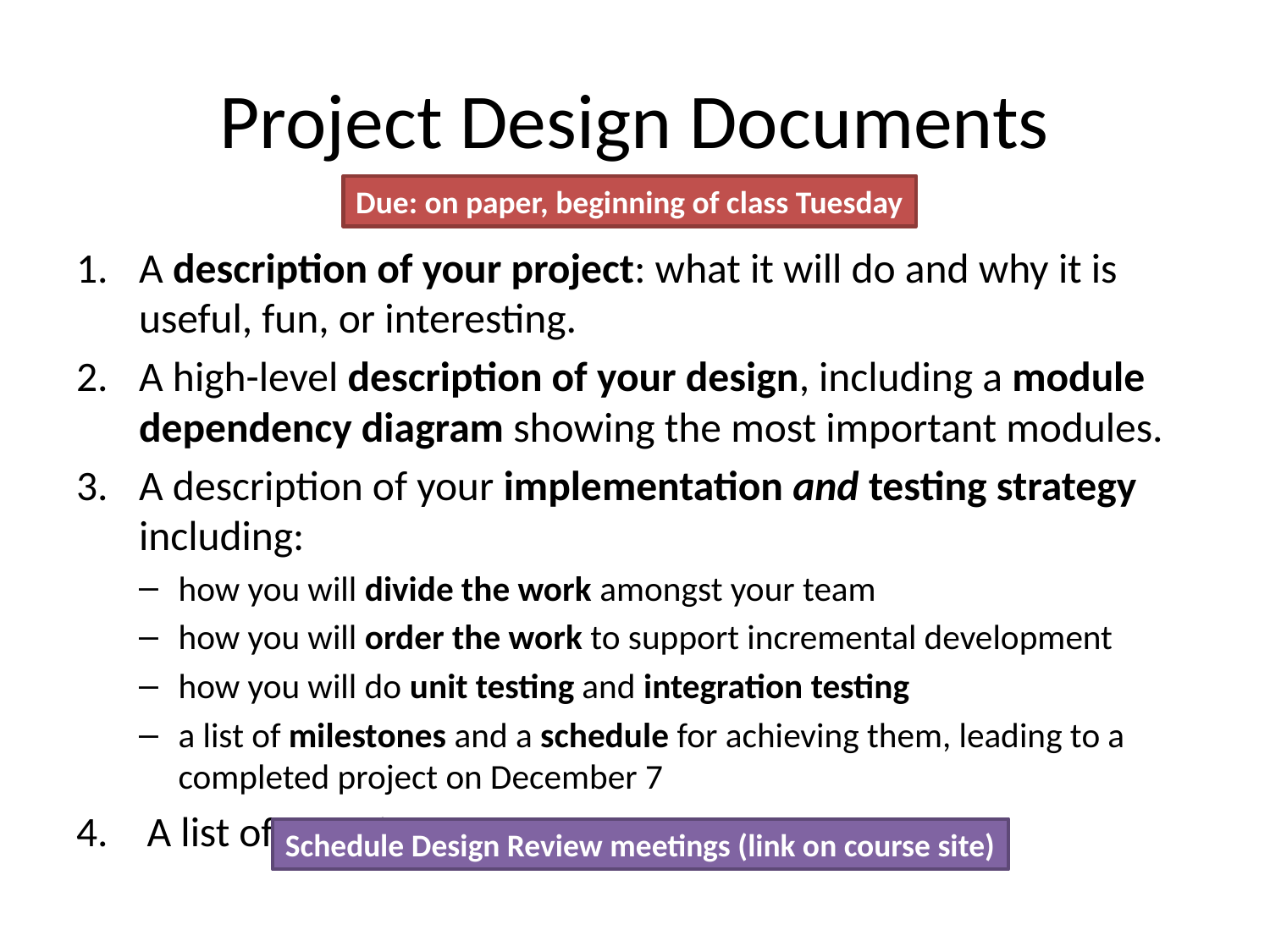

# Project Design Documents
Due: on paper, beginning of class Tuesday
A description of your project: what it will do and why it is useful, fun, or interesting.
A high-level description of your design, including a module dependency diagram showing the most important modules.
A description of your implementation and testing strategy including:
how you will divide the work amongst your team
how you will order the work to support incremental development
how you will do unit testing and integration testing
a list of milestones and a schedule for achieving them, leading to a completed project on December 7
A list of questions
Schedule Design Review meetings (link on course site)